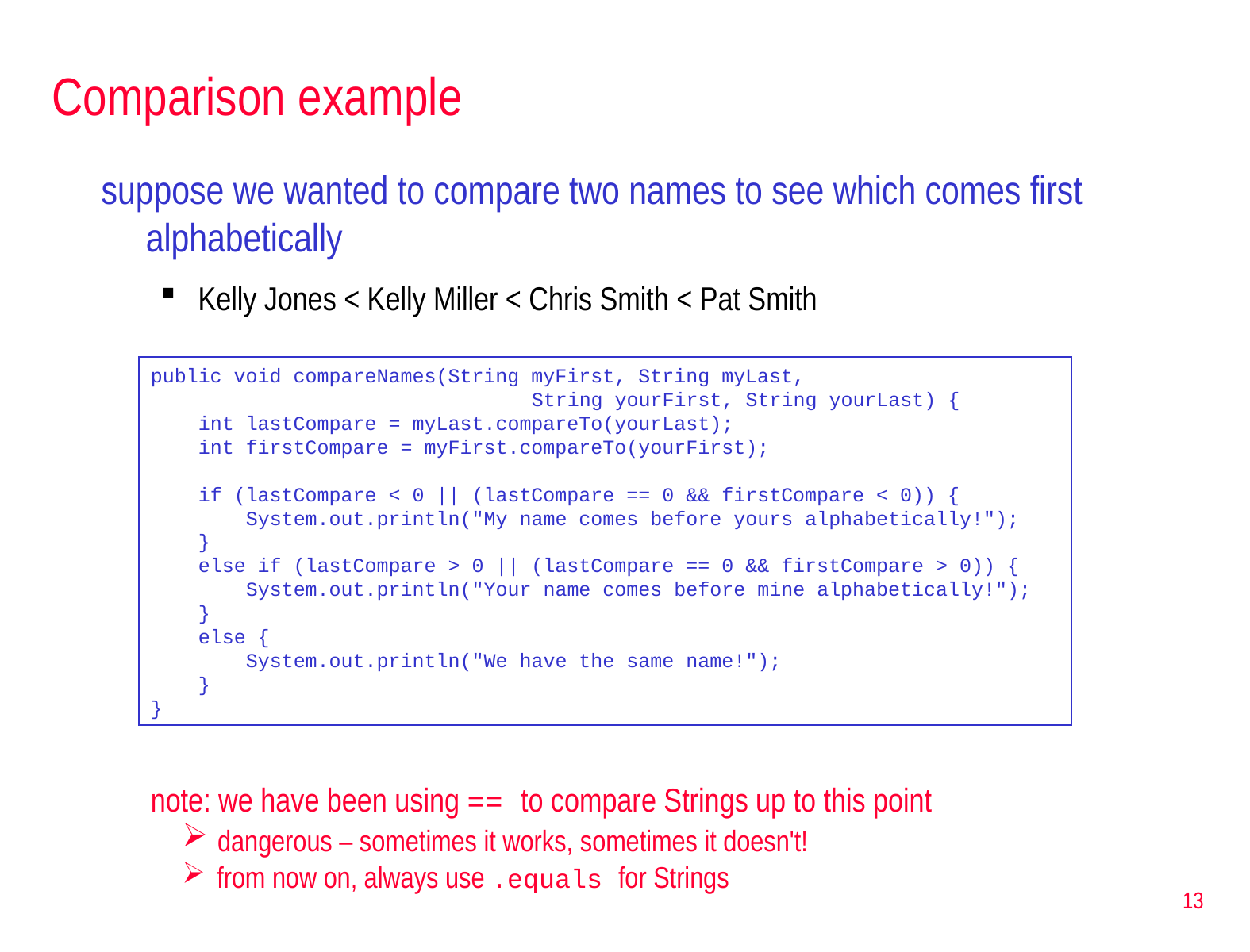

# Comparison example
suppose we wanted to compare two names to see which comes first alphabetically

Kelly Jones < Kelly Miller < Chris Smith < Pat Smith
public void compareNames(String myFirst, String myLast,
                                String yourFirst, String yourLast) {
    int lastCompare = myLast.compareTo(yourLast);
    int firstCompare = myFirst.compareTo(yourFirst);

    if (lastCompare < 0 || (lastCompare == 0 && firstCompare < 0)) {
        System.out.println("My name comes before yours alphabetically!");
    }
    else if (lastCompare > 0 || (lastCompare == 0 && firstCompare > 0)) {
        System.out.println("Your name comes before mine alphabetically!");
    }
    else {
        System.out.println("We have the same name!");
    }
}
note: we have been using == to compare Strings up to this point
 dangerous – sometimes it works, sometimes it doesn't!
 from now on, always use .equals for Strings
13